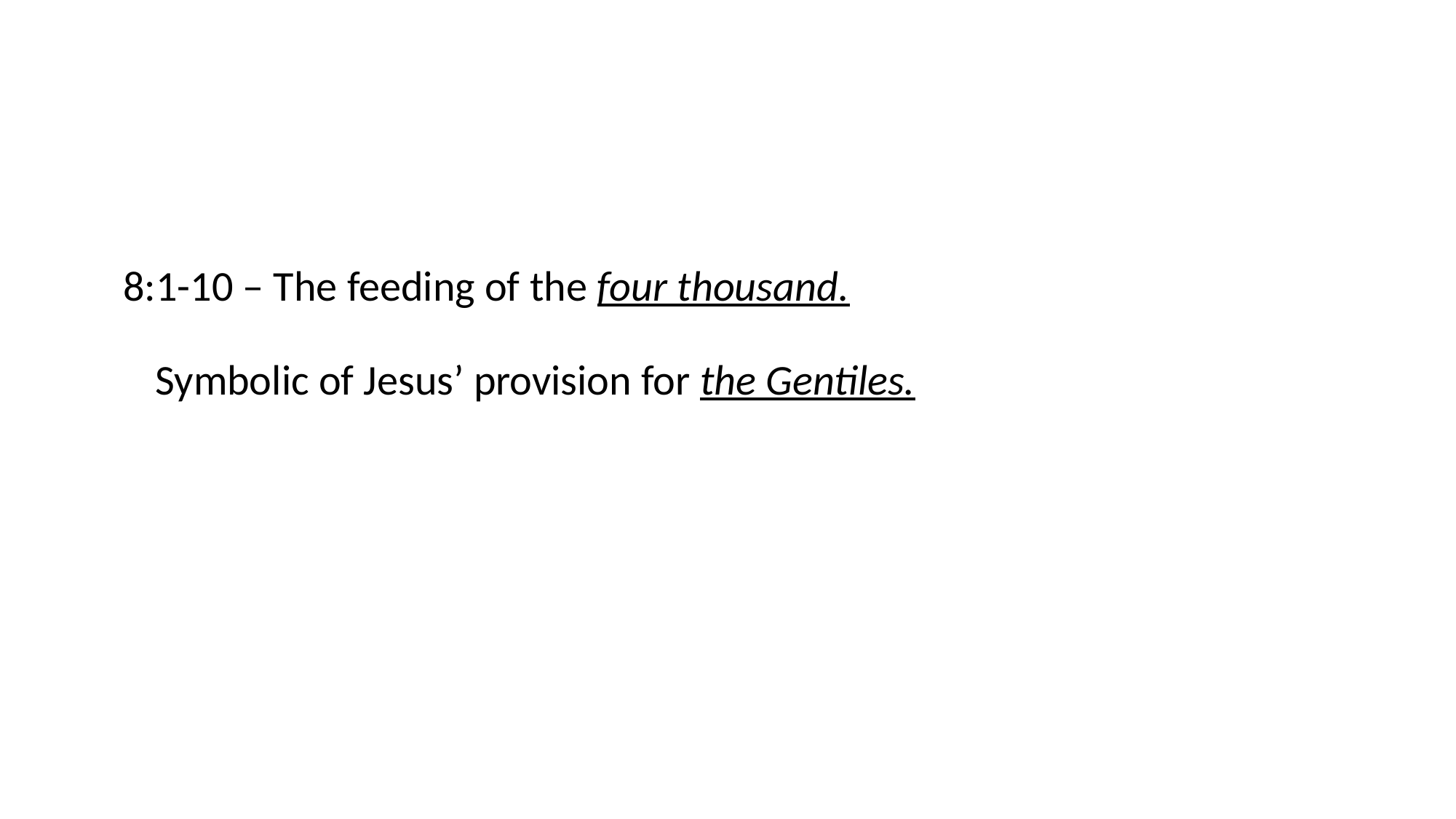

8:1-10 – The feeding of the four thousand.
Symbolic of Jesus’ provision for the Gentiles.